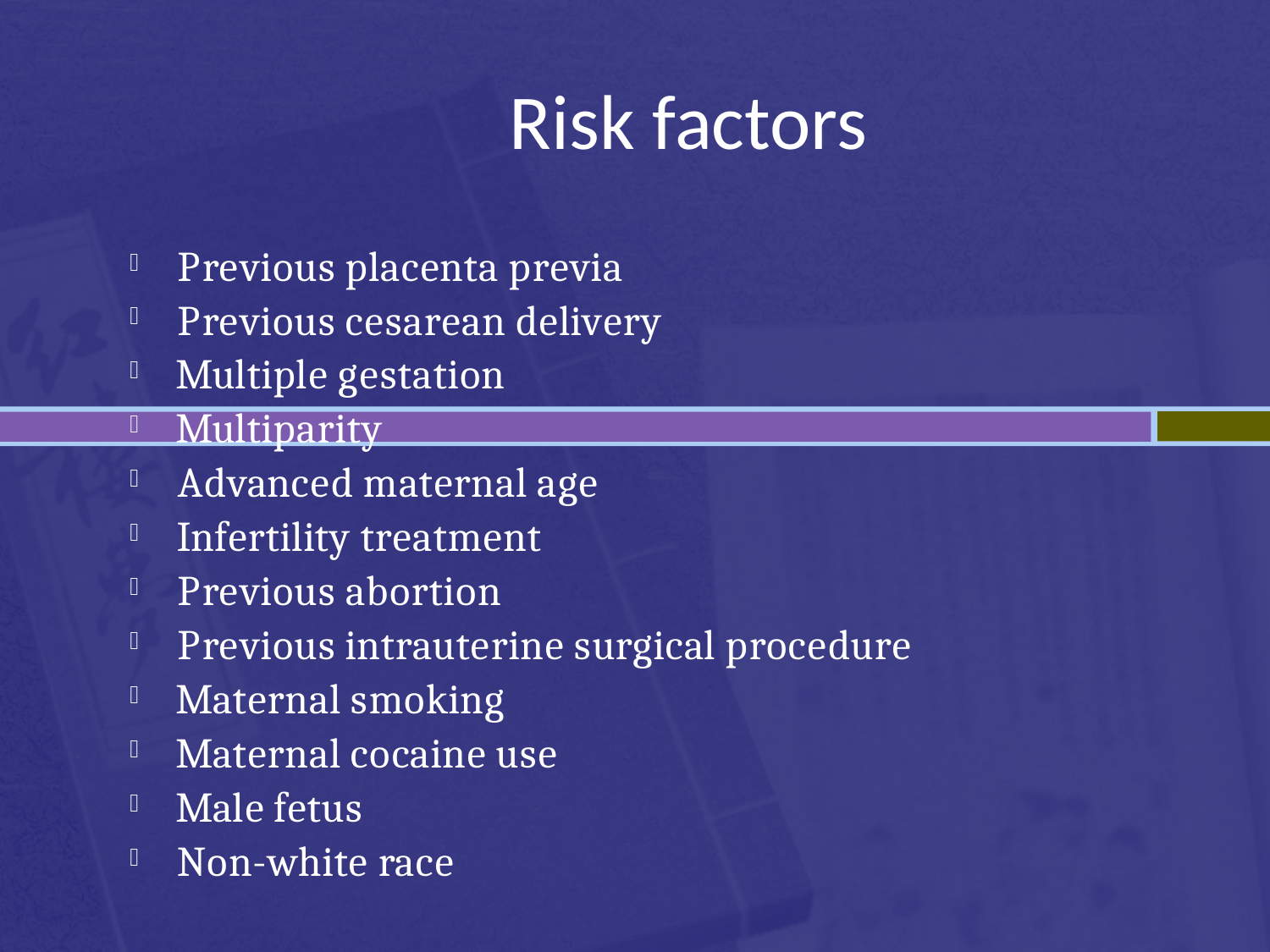

Risk factors
Previous placenta previa
Previous cesarean delivery
Multiple gestation
Multiparity
Advanced maternal age
Infertility treatment
Previous abortion
Previous intrauterine surgical procedure
Maternal smoking
Maternal cocaine use
Male fetus
Non-white race